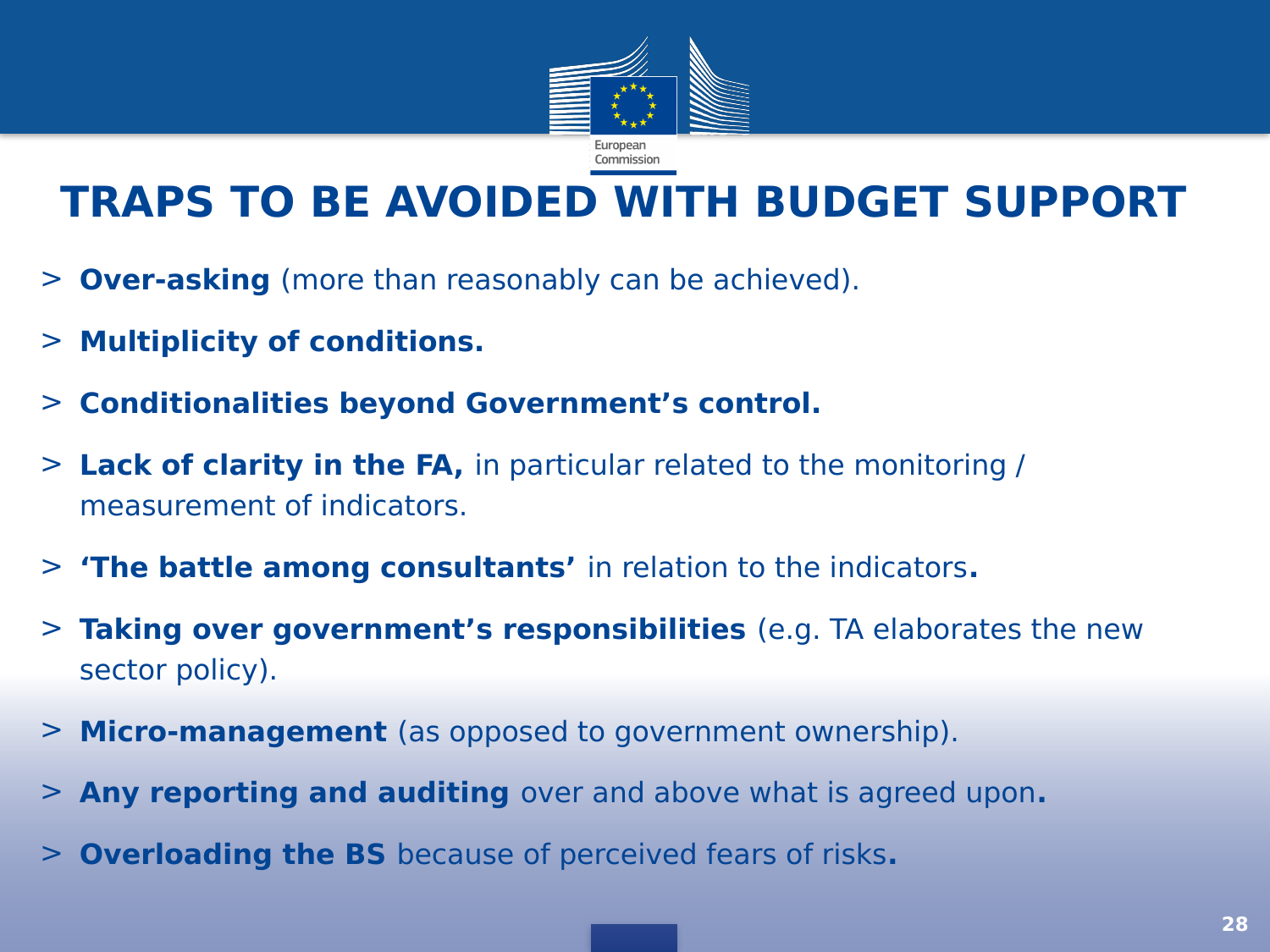

# Traps to be avoided with Budget Support
Over-asking (more than reasonably can be achieved).
Multiplicity of conditions.
Conditionalities beyond Government’s control.
Lack of clarity in the FA, in particular related to the monitoring / measurement of indicators.
‘The battle among consultants’ in relation to the indicators.
Taking over government’s responsibilities (e.g. TA elaborates the new sector policy).
Micro-management (as opposed to government ownership).
Any reporting and auditing over and above what is agreed upon.
Overloading the BS because of perceived fears of risks.

28